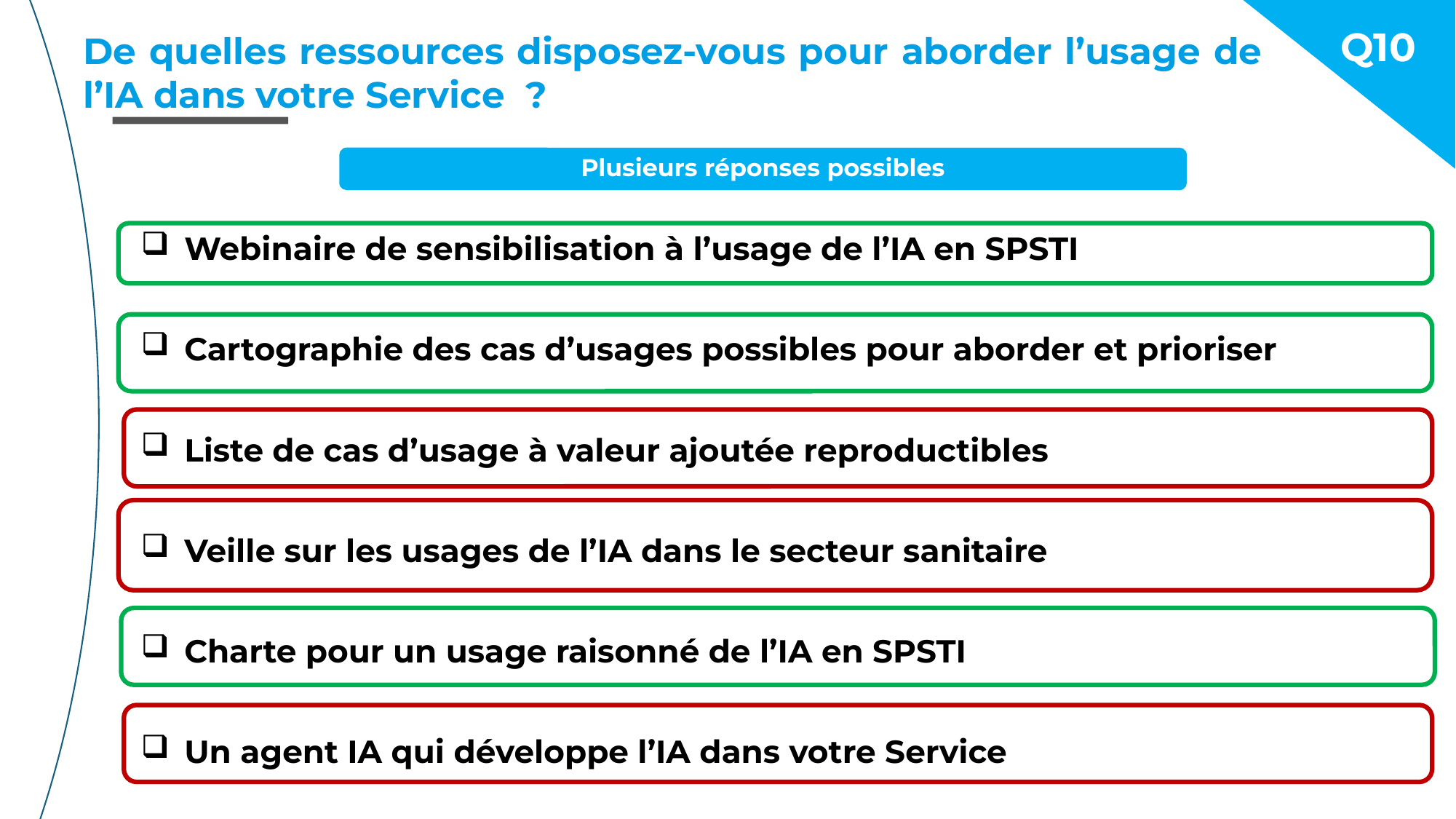

Q10
De quelles ressources disposez-vous pour aborder l’usage de l’IA dans votre Service  ?
Plusieurs réponses possibles
 Webinaire de sensibilisation à l’usage de l’IA en SPSTI

 Cartographie des cas d’usages possibles pour aborder et prioriser

 Liste de cas d’usage à valeur ajoutée reproductibles

 Veille sur les usages de l’IA dans le secteur sanitaire

 Charte pour un usage raisonné de l’IA en SPSTI

 Un agent IA qui développe l’IA dans votre Service